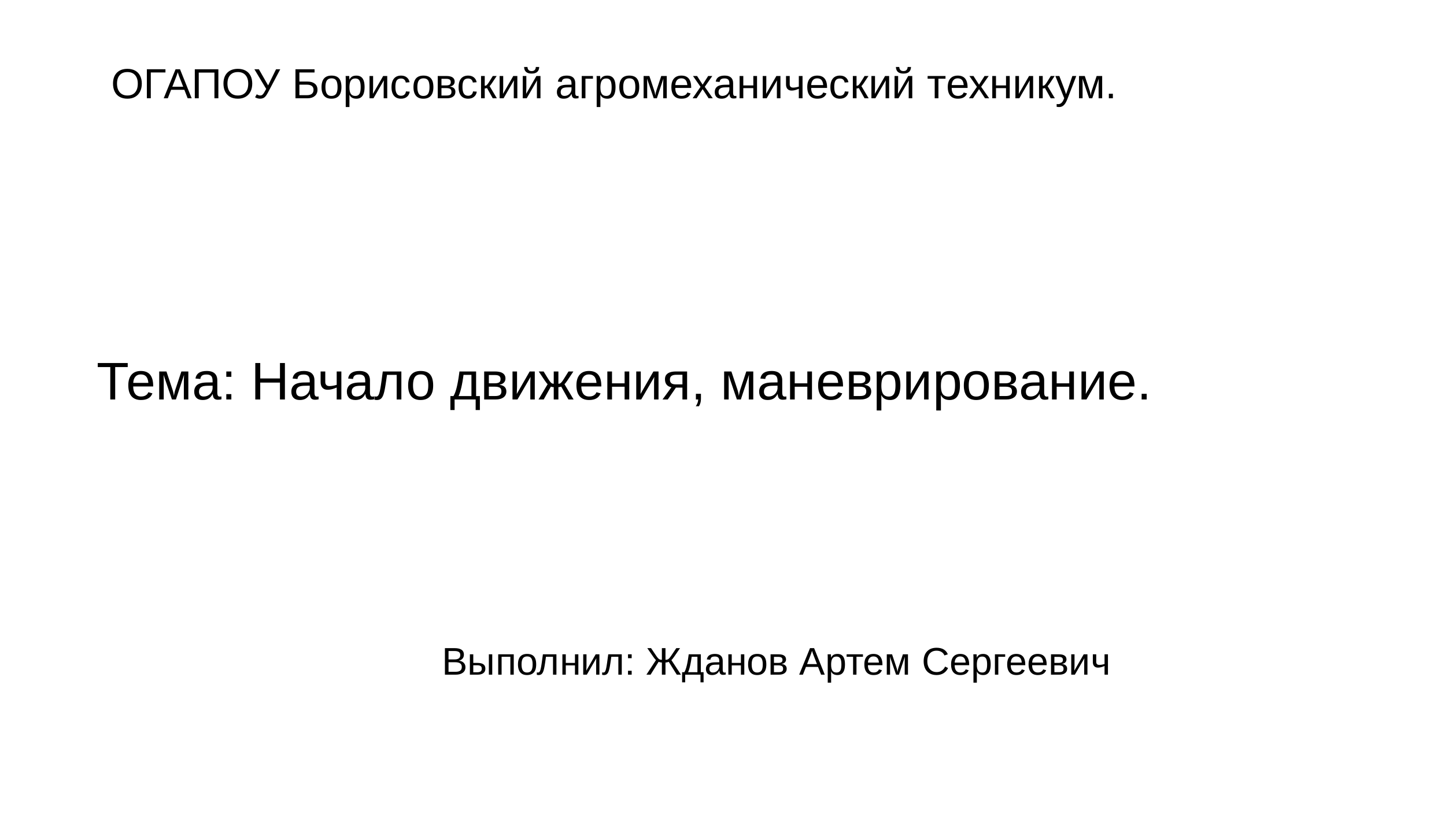

ОГАПОУ Борисовский агромеханический техникум.
# Тема: Начало движения, маневрирование.
Выполнил: Жданов Артем Сергеевич